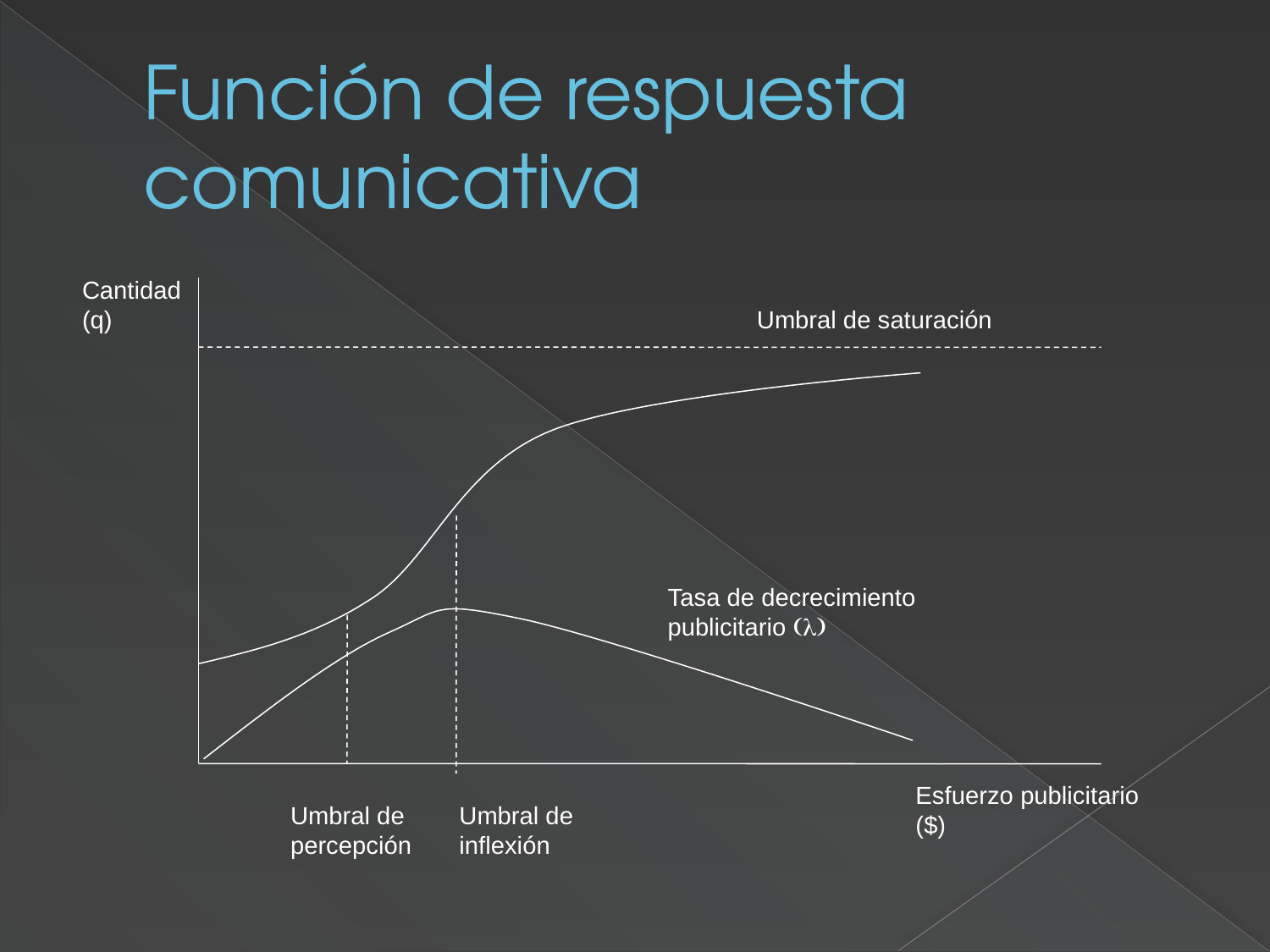

# Función de respuesta comunicativa
Cantidad (q)
Umbral de saturación

Tasa de decrecimiento publicitario (λ)

Esfuerzo publicitario ($)
Umbral de
percepción
Umbral de
inflexión